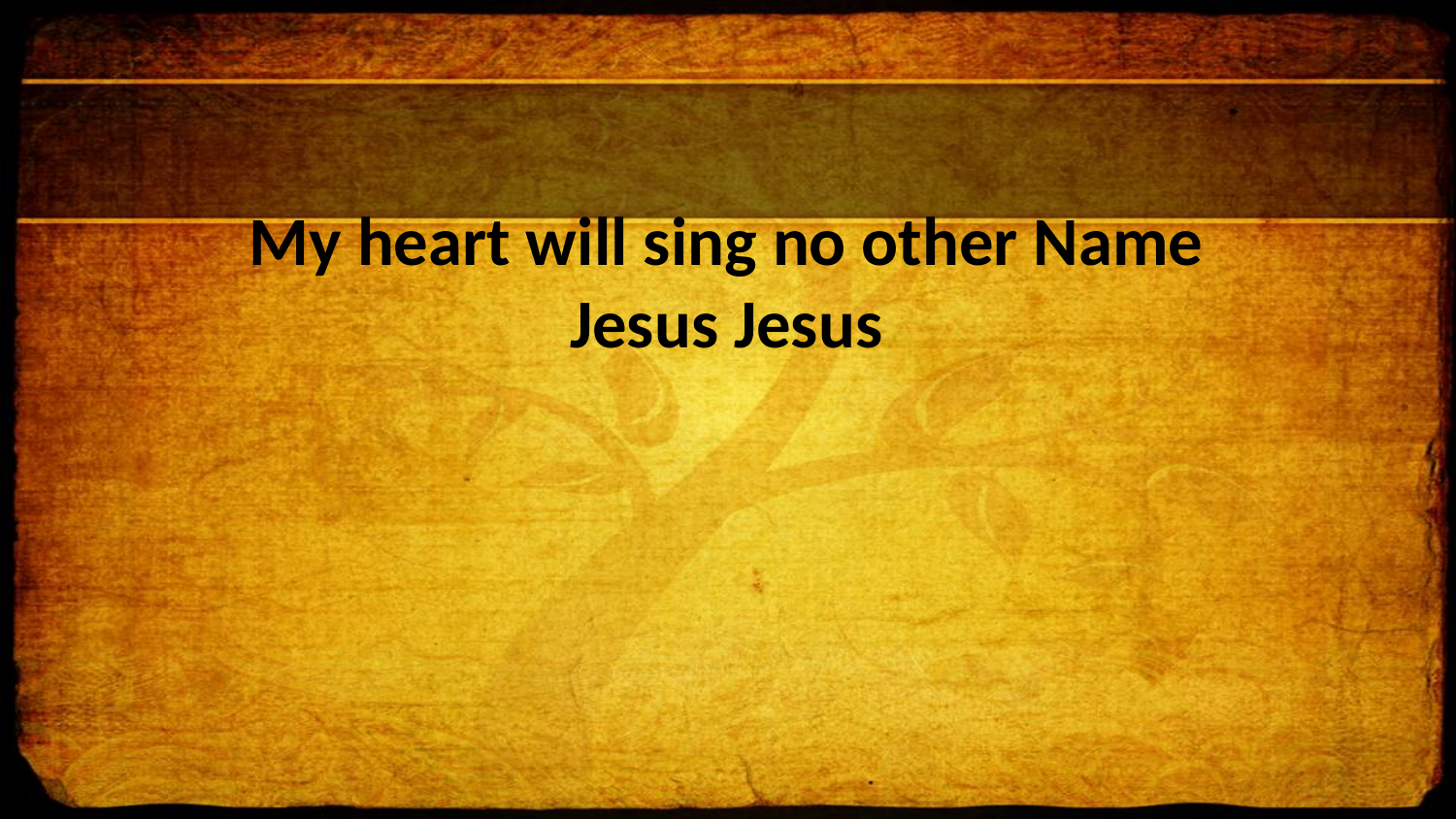

My heart will sing no other Name
Jesus Jesus